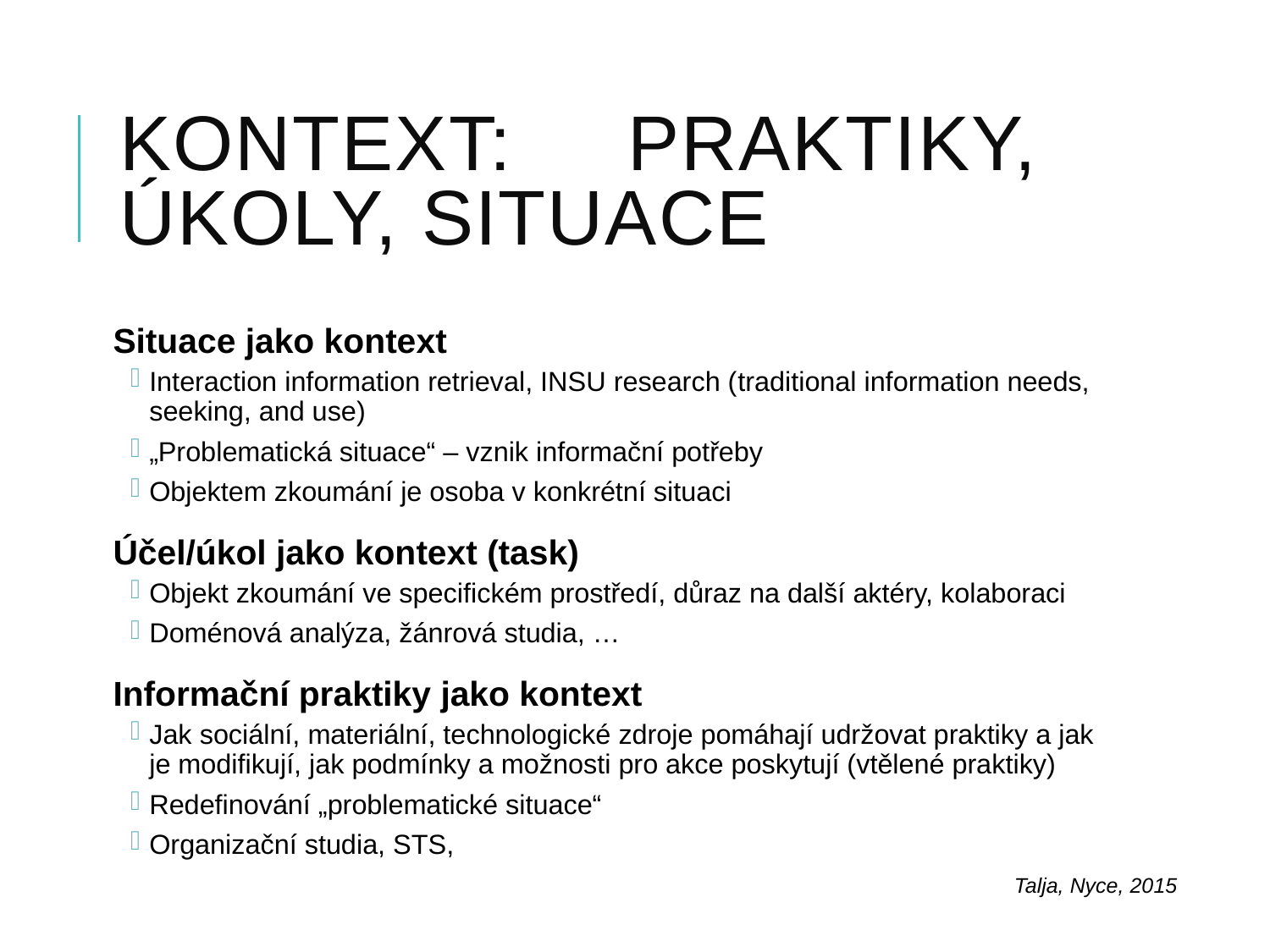

# Kontext: 	Praktiky, úkoly, situace
Situace jako kontext
Interaction information retrieval, INSU research (traditional information needs, seeking, and use)
„Problematická situace“ – vznik informační potřeby
Objektem zkoumání je osoba v konkrétní situaci
Účel/úkol jako kontext (task)
Objekt zkoumání ve specifickém prostředí, důraz na další aktéry, kolaboraci
Doménová analýza, žánrová studia, …
Informační praktiky jako kontext
Jak sociální, materiální, technologické zdroje pomáhají udržovat praktiky a jak je modifikují, jak podmínky a možnosti pro akce poskytují (vtělené praktiky)
Redefinování „problematické situace“
Organizační studia, STS,
Talja, Nyce, 2015